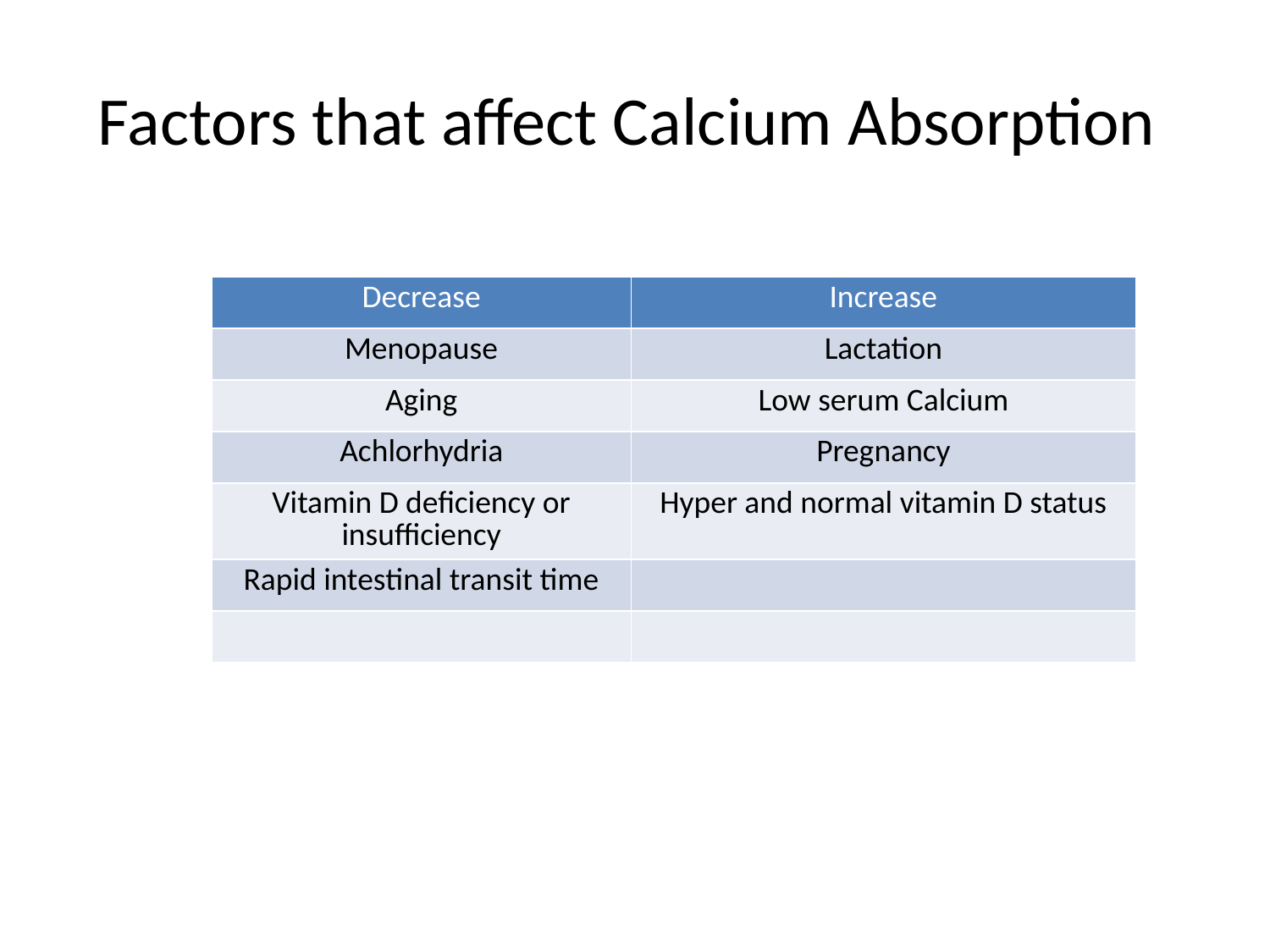

# Factors that affect Calcium Absorption
| Decrease | Increase |
| --- | --- |
| Menopause | Lactation |
| Aging | Low serum Calcium |
| Achlorhydria | Pregnancy |
| Vitamin D deficiency or insufficiency | Hyper and normal vitamin D status |
| Rapid intestinal transit time |  |
|  |  |